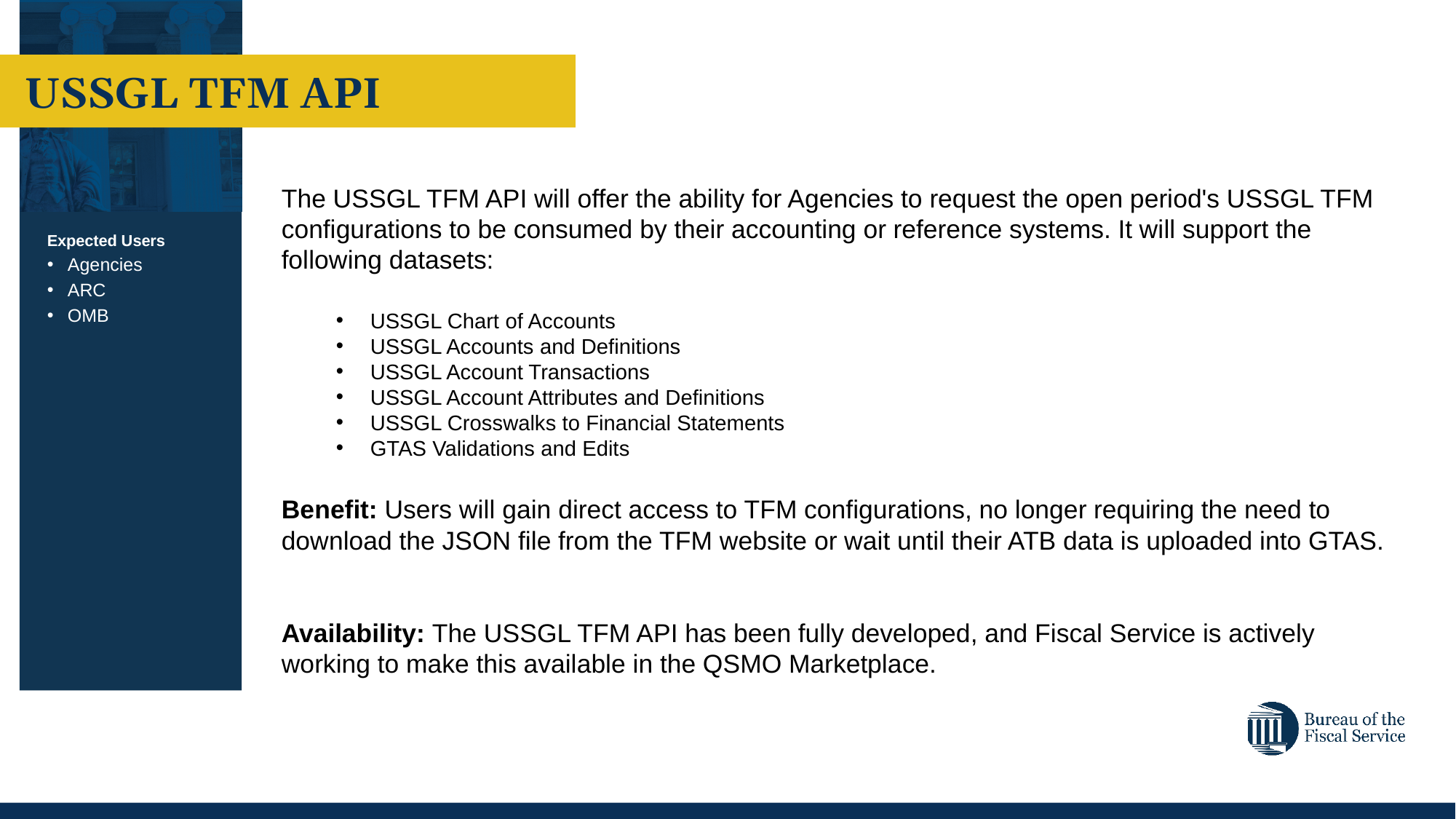

USSGL TFM API
The USSGL TFM API will offer the ability for Agencies to request the open period's USSGL TFM configurations to be consumed by their accounting or reference systems. It will support the following datasets:

USSGL Chart of Accounts
USSGL Accounts and Definitions
USSGL Account Transactions
USSGL Account Attributes and Definitions
USSGL Crosswalks to Financial Statements
GTAS Validations and Edits

Benefit: Users will gain direct access to TFM configurations, no longer requiring the need to download the JSON file from the TFM website or wait until their ATB data is uploaded into GTAS.

Availability: The USSGL TFM API has been fully developed, and Fiscal Service is actively working to make this available in the QSMO Marketplace.

Expected Users
Agencies
ARC
OMB